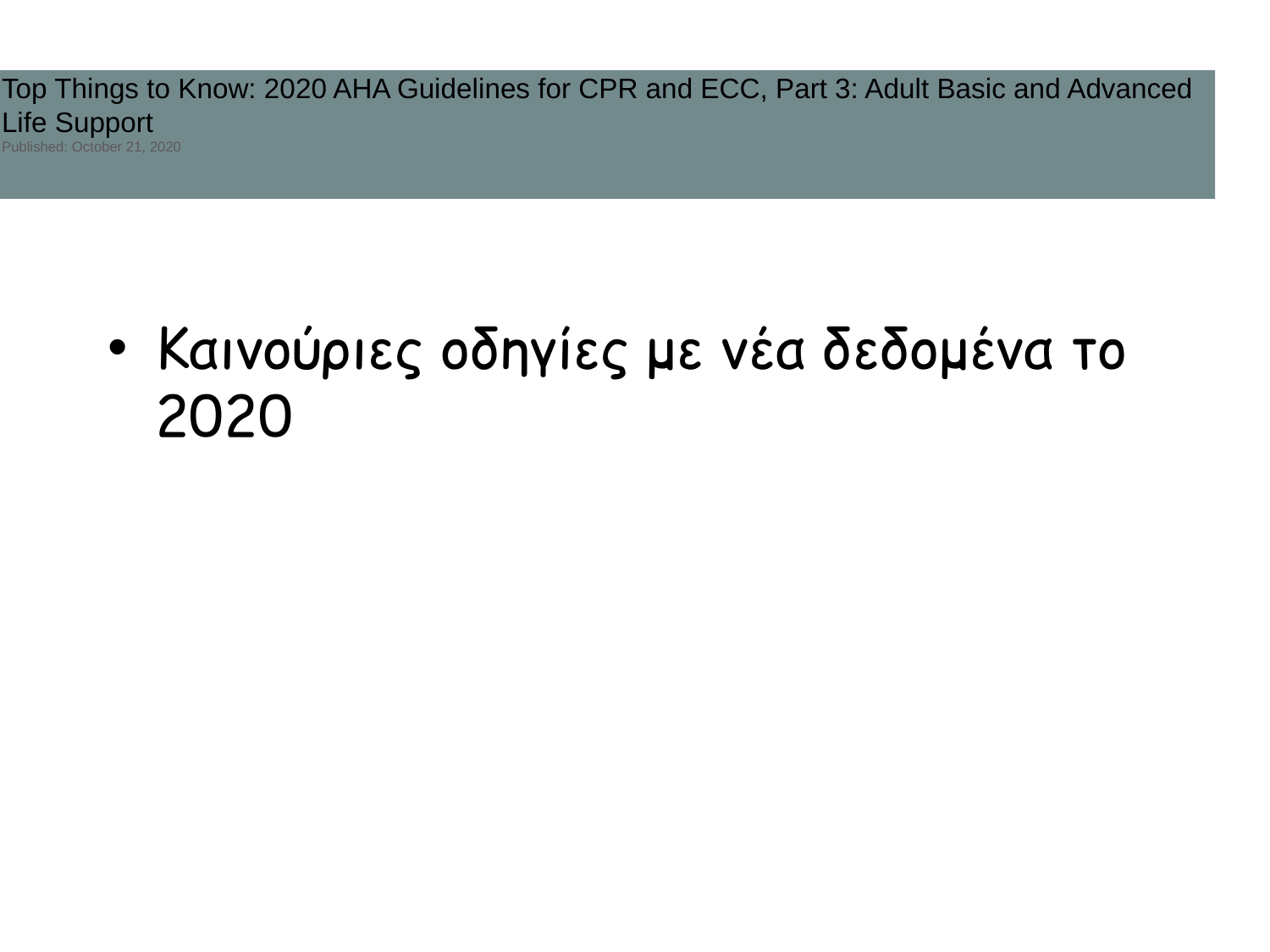

#
Top Things to Know: 2020 AHA Guidelines for CPR and ECC, Part 3: Adult Basic and Advanced Life Support
Published: October 21, 2020

Καινούριες οδηγίες με νέα δεδομένα το 2020